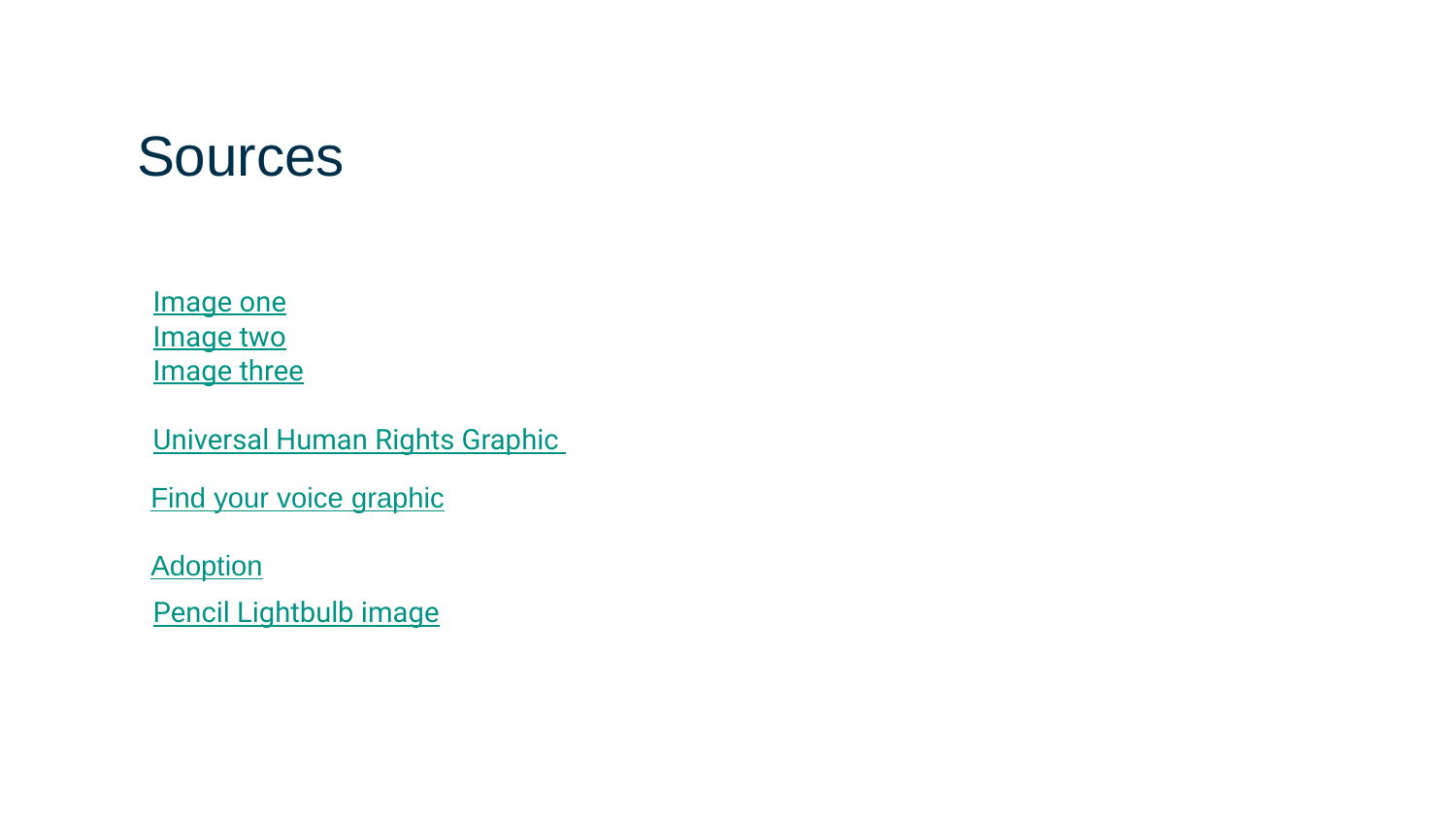

# Sources
Image one
Image two
Image three

Universal Human Rights Graphic

Pencil Lightbulb image
Find your voice graphic

Adoption